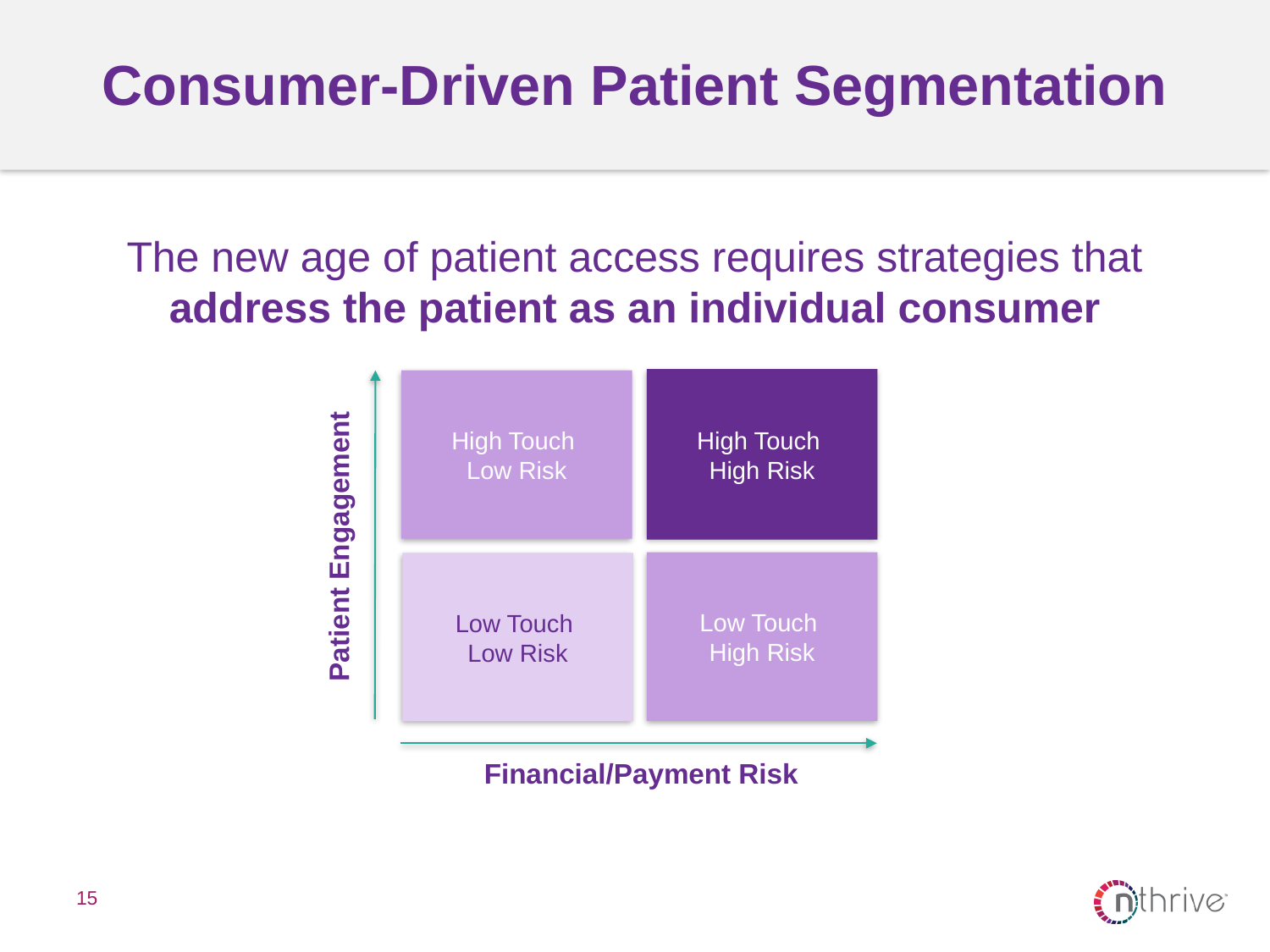

Consumer-Driven Patient Segmentation
The new age of patient access requires strategies that address the patient as an individual consumer
High Touch
High Risk
High Touch
Low Risk
Patient Engagement
Low Touch
High Risk
Low Touch
Low Risk
Financial/Payment Risk
15